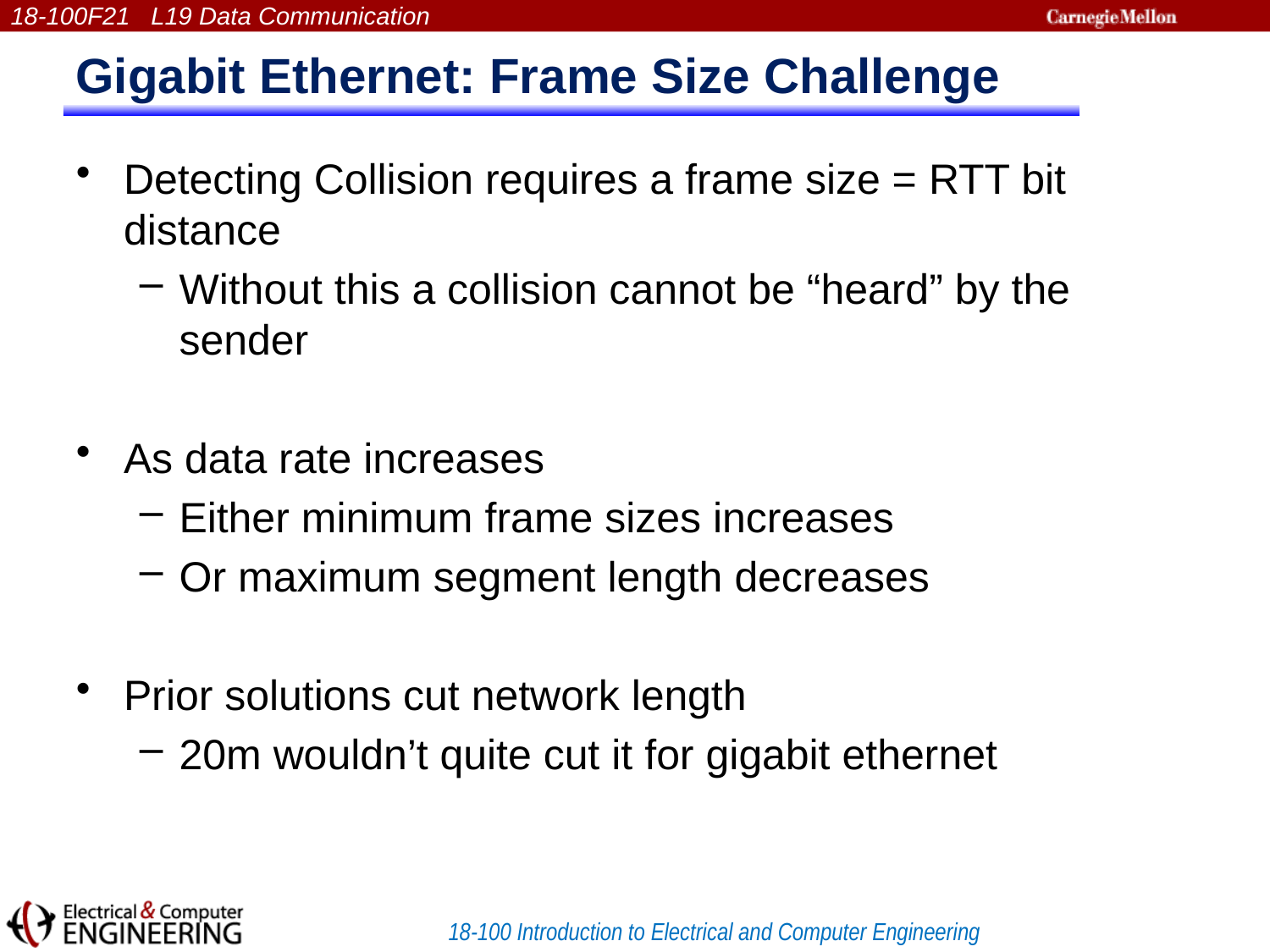

# Gigabit Ethernet: Frame Size Challenge

Detecting Collision requires a frame size = RTT bit distance
Without this a collision cannot be “heard” by the sender

As data rate increases
Either minimum frame sizes increases
Or maximum segment length decreases

Prior solutions cut network length
20m wouldn’t quite cut it for gigabit ethernet